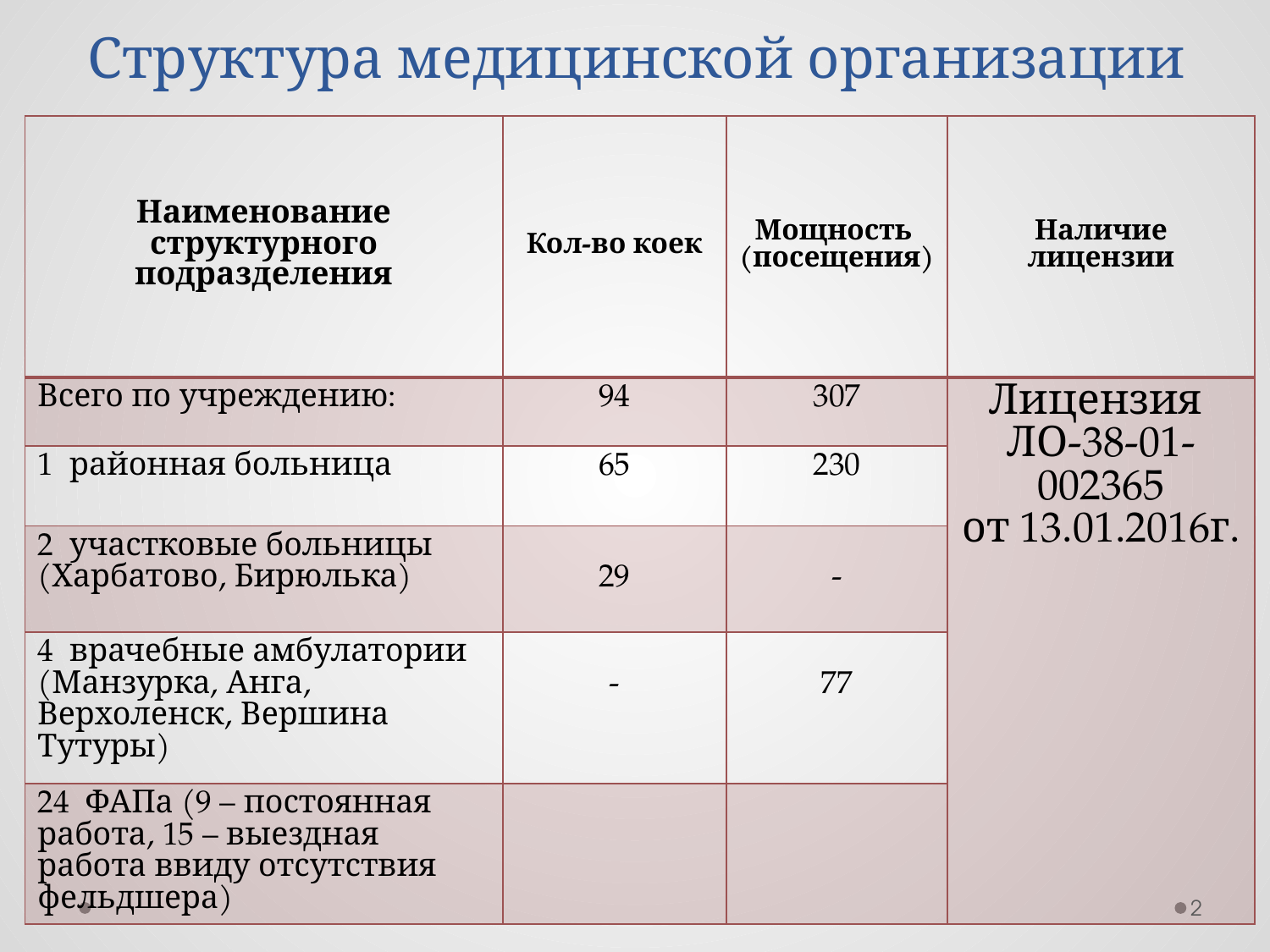

# Структура медицинской организации
| Наименование структурного подразделения | Кол-во коек | Мощность (посещения) | Наличие лицензии |
| --- | --- | --- | --- |
| Всего по учреждению: | 94 | 307 | Лицензия ЛО-38-01-002365 от 13.01.2016г. |
| 1 районная больница | 65 | 230 |  |
| 2 участковые больницы (Харбатово, Бирюлька) | 29 | - |  |
| 4 врачебные амбулатории (Манзурка, Анга, Верхоленск, Вершина Тутуры) | - | 77 |  |
| 24 ФАПа (9 – постоянная работа, 15 – выездная работа ввиду отсутствия фельдшера) |  |  |  |
2